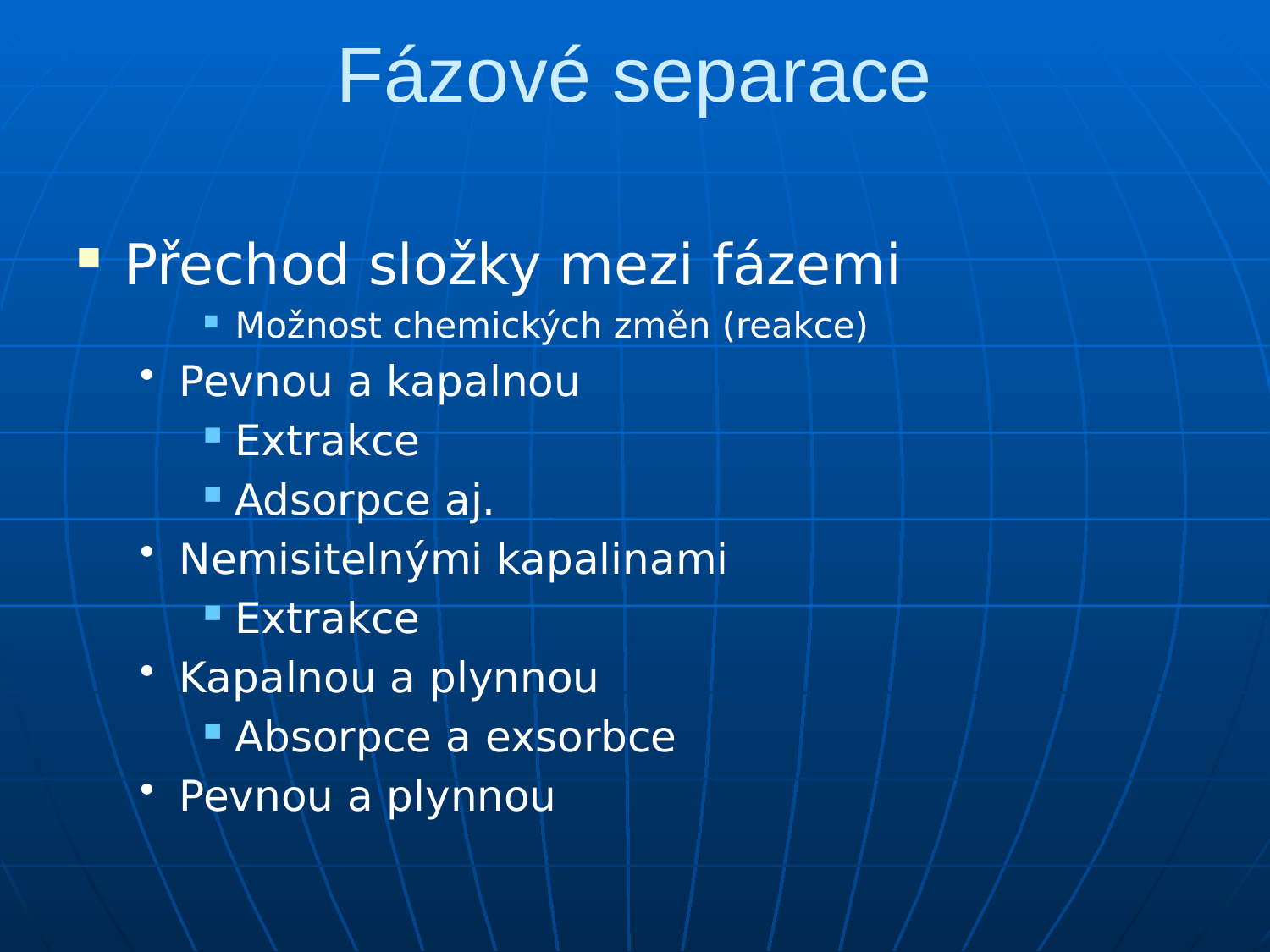

# Fázové separace
Přechod složky mezi fázemi
Možnost chemických změn (reakce)
Pevnou a kapalnou
Extrakce
Adsorpce aj.
Nemisitelnými kapalinami
Extrakce
Kapalnou a plynnou
Absorpce a exsorbce
Pevnou a plynnou